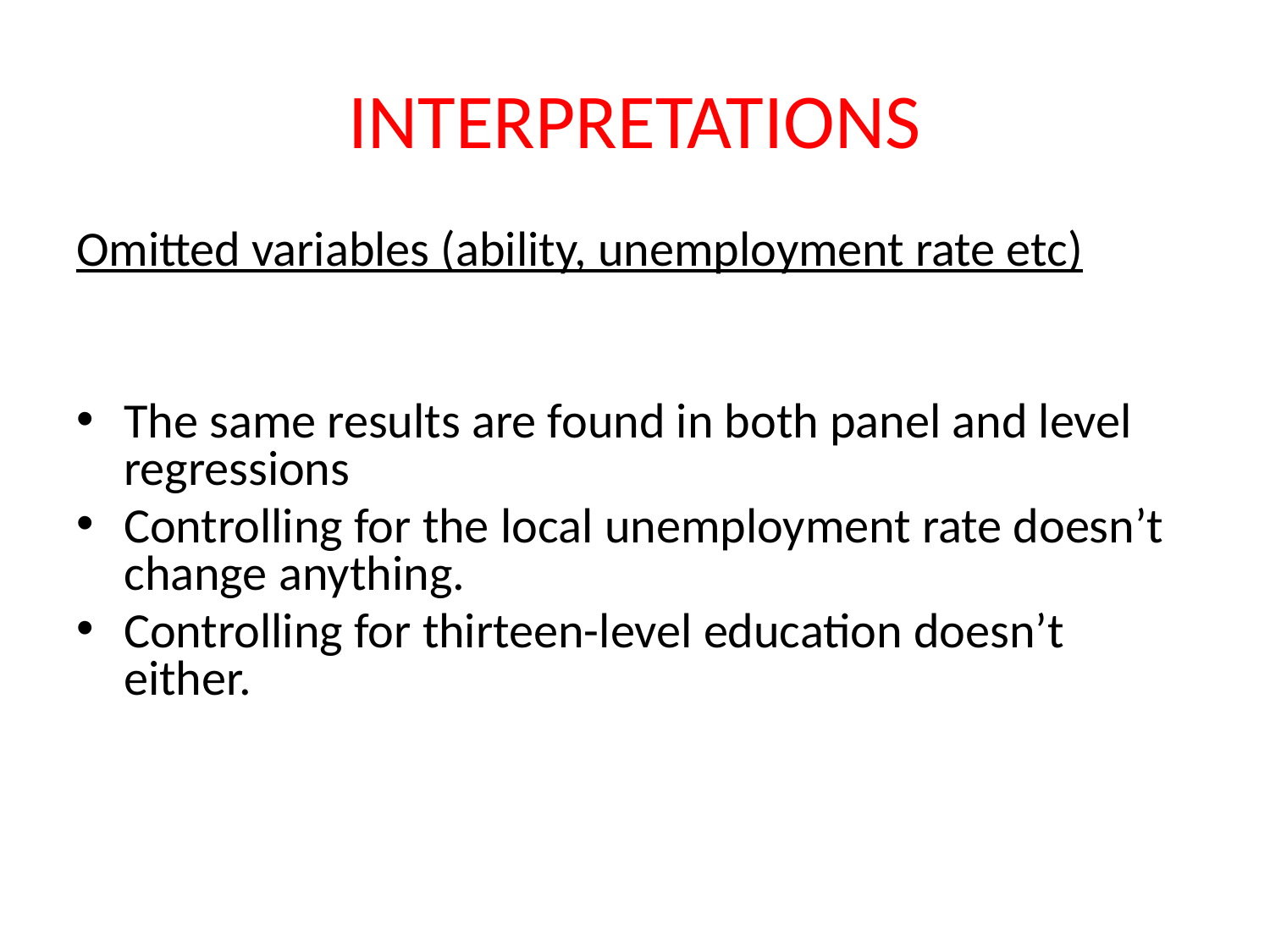

# INTERPRETATIONS
Omitted variables (ability, unemployment rate etc)

The same results are found in both panel and level regressions
Controlling for the local unemployment rate doesn’t change anything.
Controlling for thirteen-level education doesn’t either.